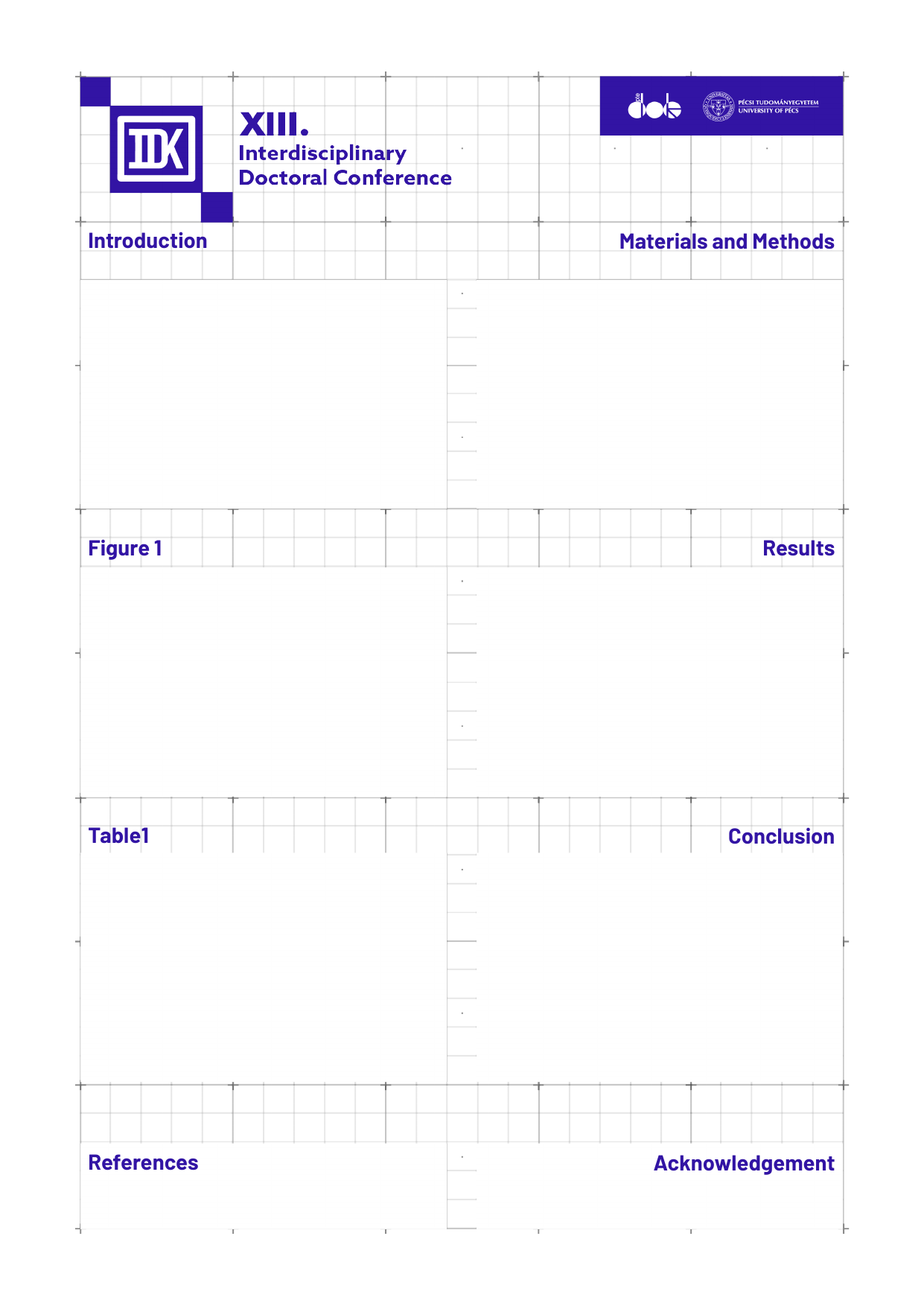

Introduction
Materials and Methods
Figure 1
Results
Table1
Conclusion
References
Acknowledgement